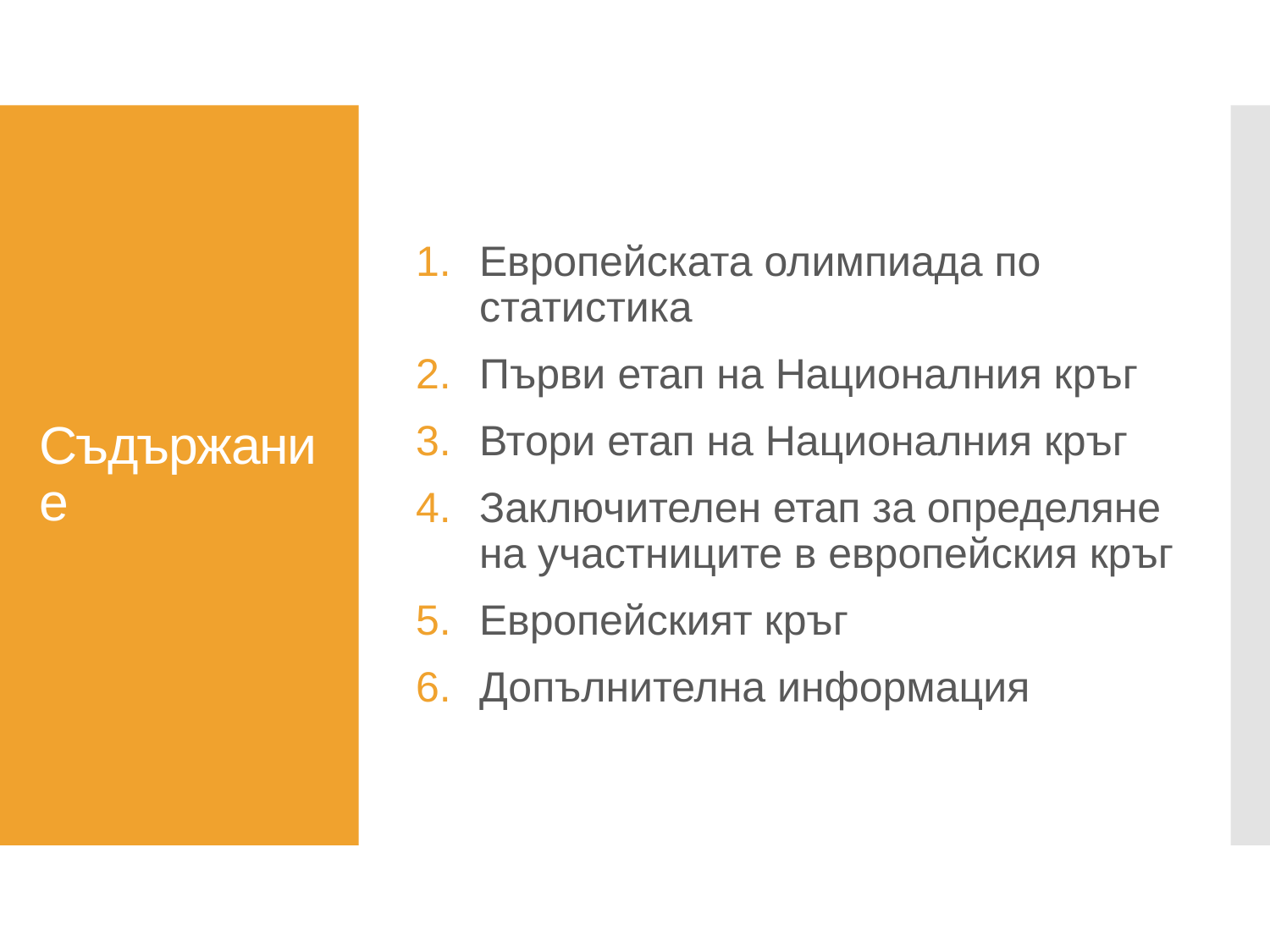

Европейската олимпиада по статистика
Първи етап на Националния кръг
Втори етап на Националния кръг
Заключителен етап за определяне на участниците в европейския кръг
Европейският кръг
Допълнителна информация
# Съдържание